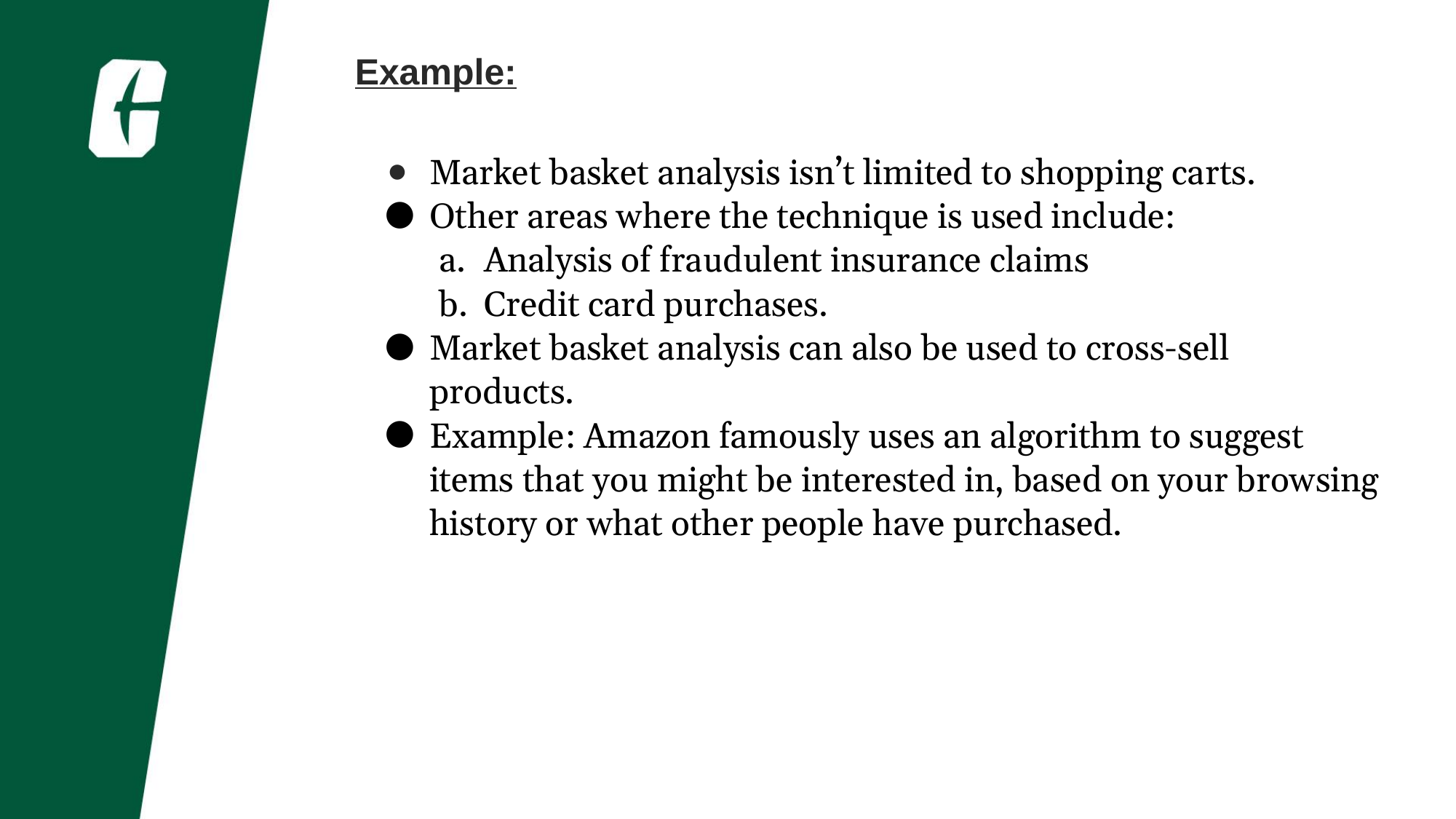

Example:
Market basket analysis isn’t limited to shopping carts.
Other areas where the technique is used include:
Analysis of fraudulent insurance claims
Credit card purchases.
Market basket analysis can also be used to cross-sell products.
Example: Amazon famously uses an algorithm to suggest items that you might be interested in, based on your browsing history or what other people have purchased.